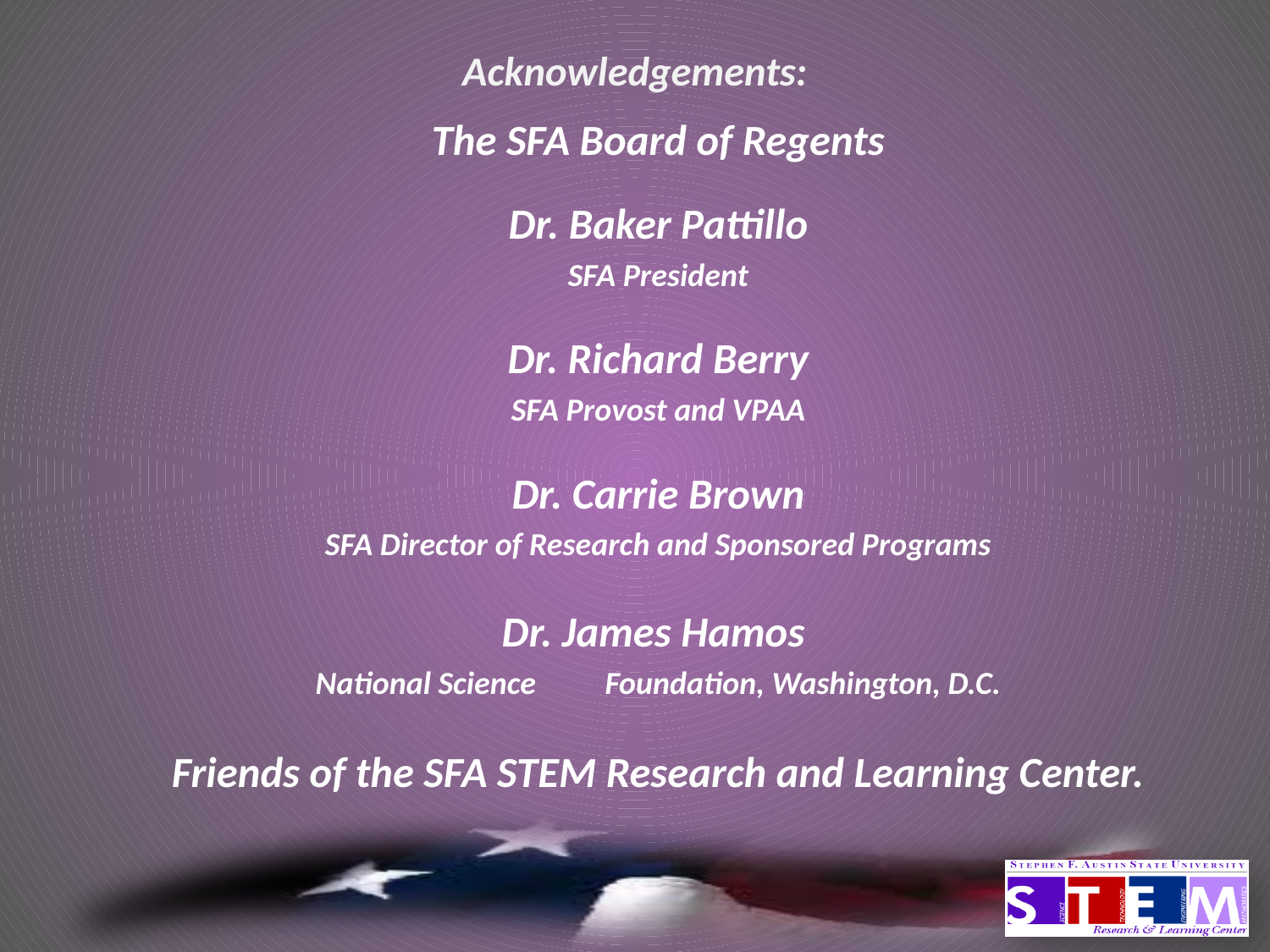

# Acknowledgements:
The SFA Board of Regents

Dr. Baker Pattillo
SFA President

Dr. Richard Berry
SFA Provost and VPAA

Dr. Carrie Brown
SFA Director of Research and Sponsored Programs

Dr. James Hamos
National Science 	Foundation, Washington, D.C.

Friends of the SFA STEM Research and Learning Center.